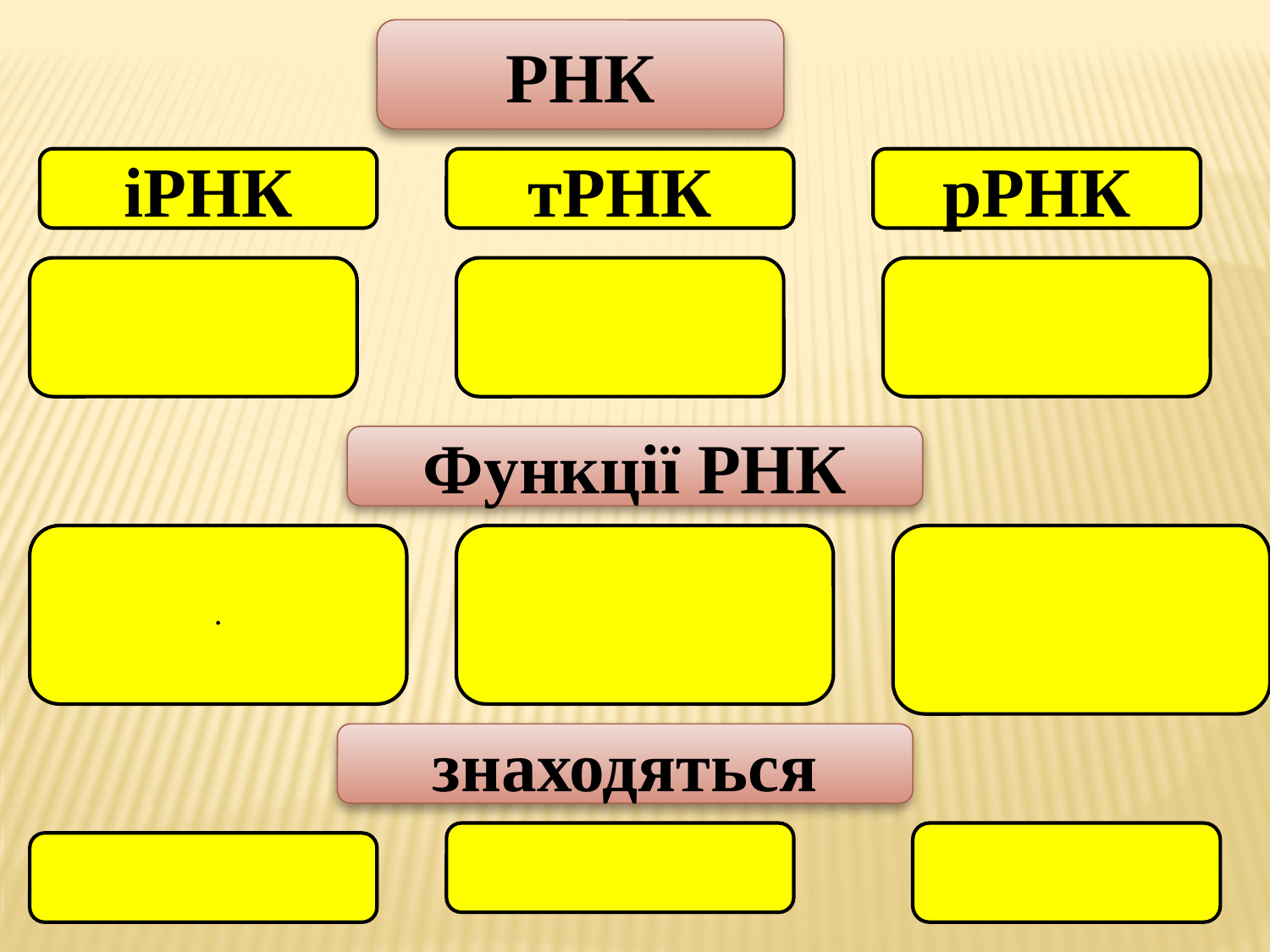

РНК
іРНК
тРНК
рРНК

Функції РНК
.

знаходяться